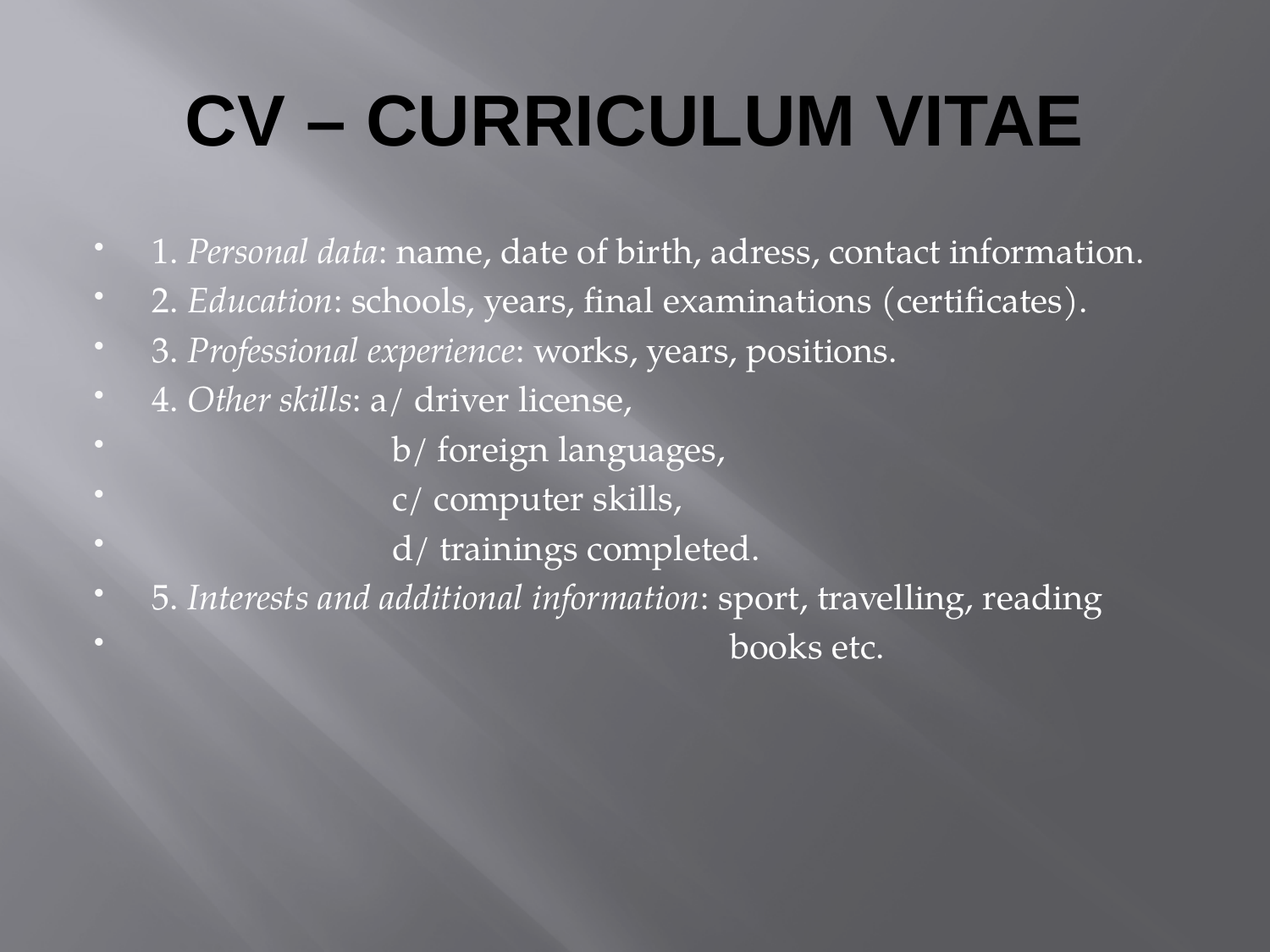

# CV – CURRICULUM VITAE
1. Personal data: name, date of birth, adress, contact information.
2. Education: schools, years, final examinations (certificates).
3. Professional experience: works, years, positions.
4. Other skills: a/ driver license,
                           b/ foreign languages,
                           c/ computer skills,
                           d/ trainings completed.
5. Interests and additional information: sport, travelling, reading
                                                                 books etc.